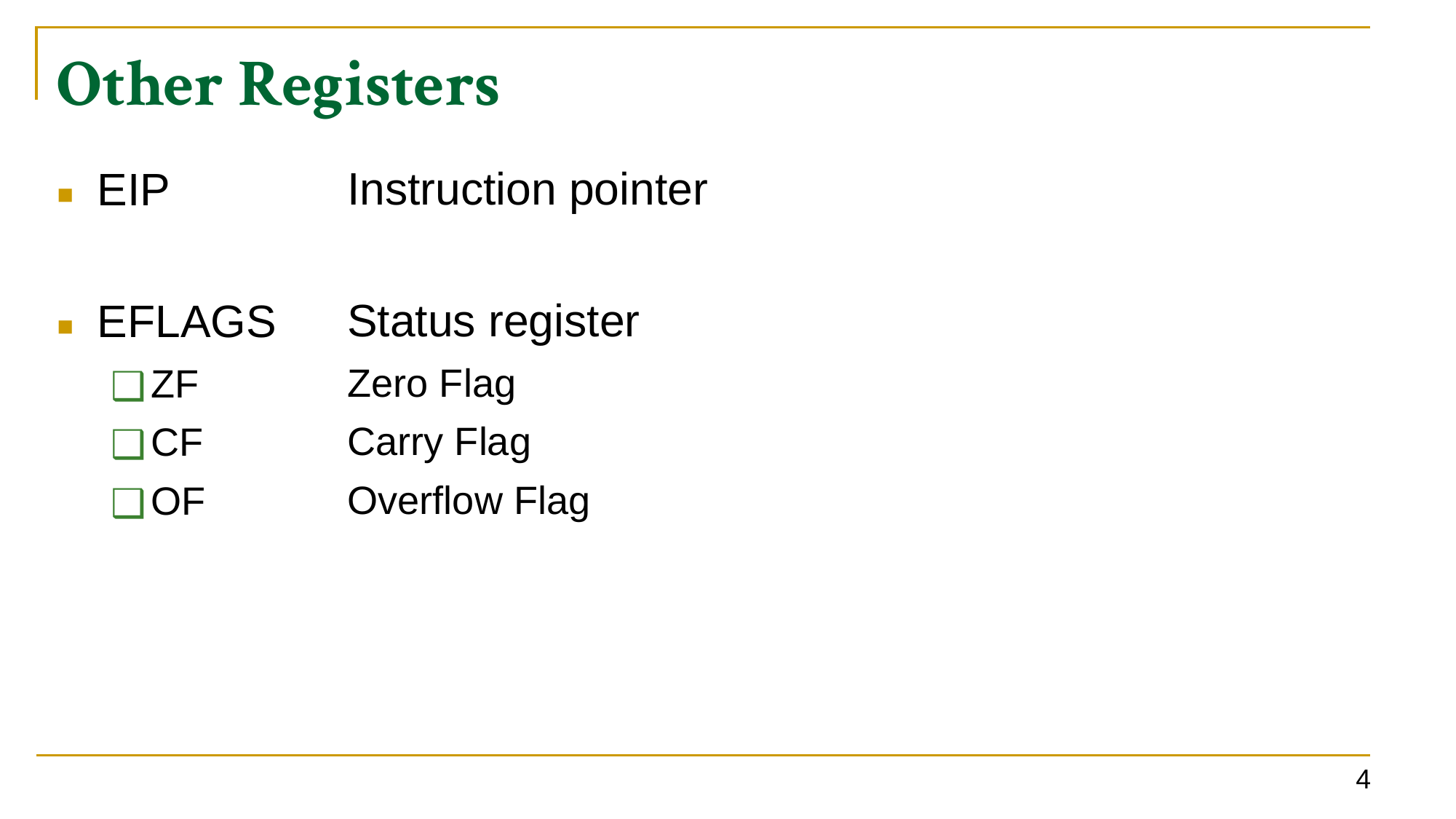

# Other Registers
Instruction pointer

Status register
Zero Flag
Carry Flag
Overflow Flag
EIP

EFLAGS
ZF
CF
OF